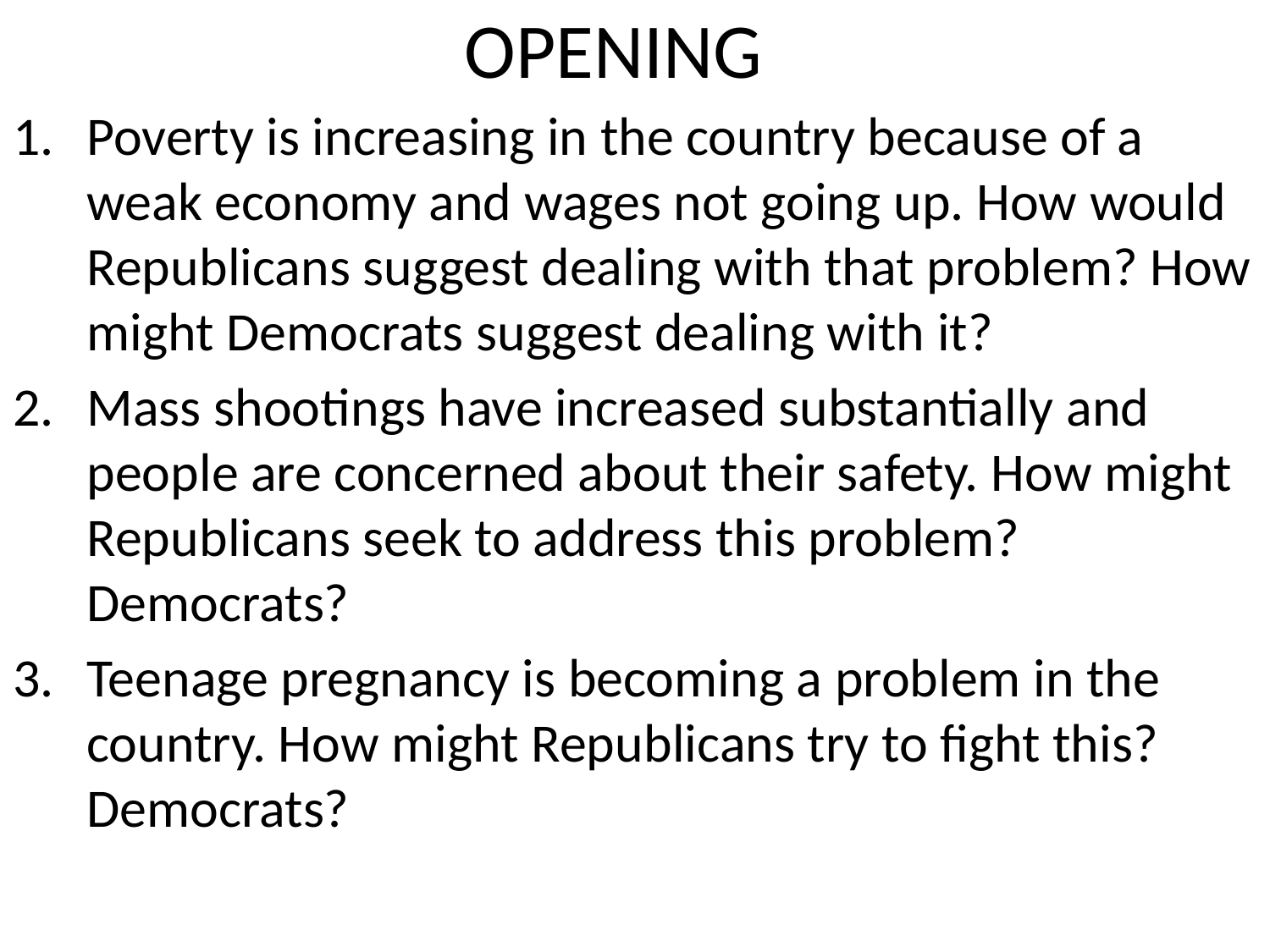

# OPENING
Poverty is increasing in the country because of a weak economy and wages not going up. How would Republicans suggest dealing with that problem? How might Democrats suggest dealing with it?
Mass shootings have increased substantially and people are concerned about their safety. How might Republicans seek to address this problem? Democrats?
Teenage pregnancy is becoming a problem in the country. How might Republicans try to fight this? Democrats?